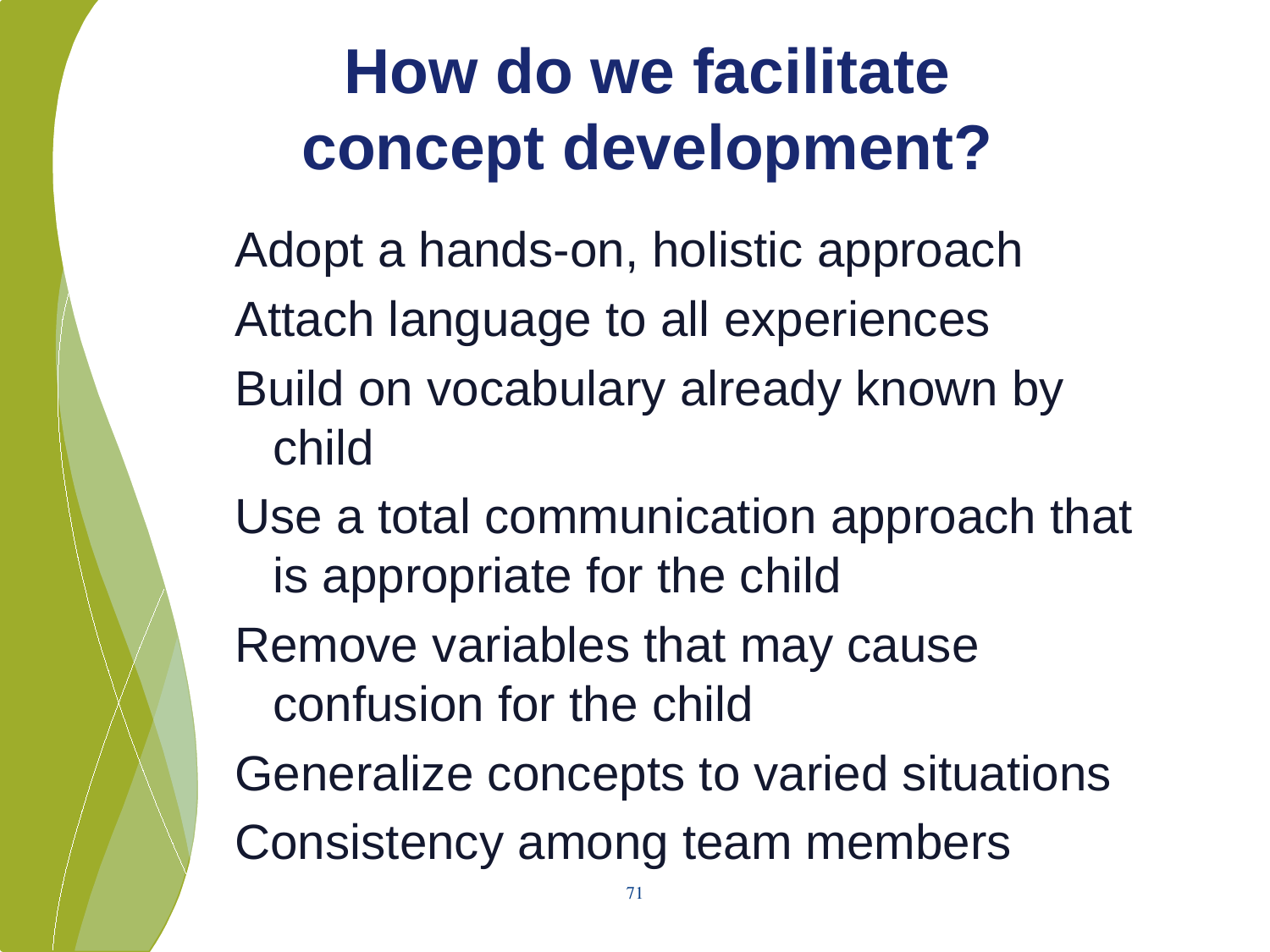

# How do we facilitate concept development?
Adopt a hands-on, holistic approach
Attach language to all experiences
Build on vocabulary already known by child
Use a total communication approach that is appropriate for the child
Remove variables that may cause confusion for the child
Generalize concepts to varied situations
Consistency among team members
71